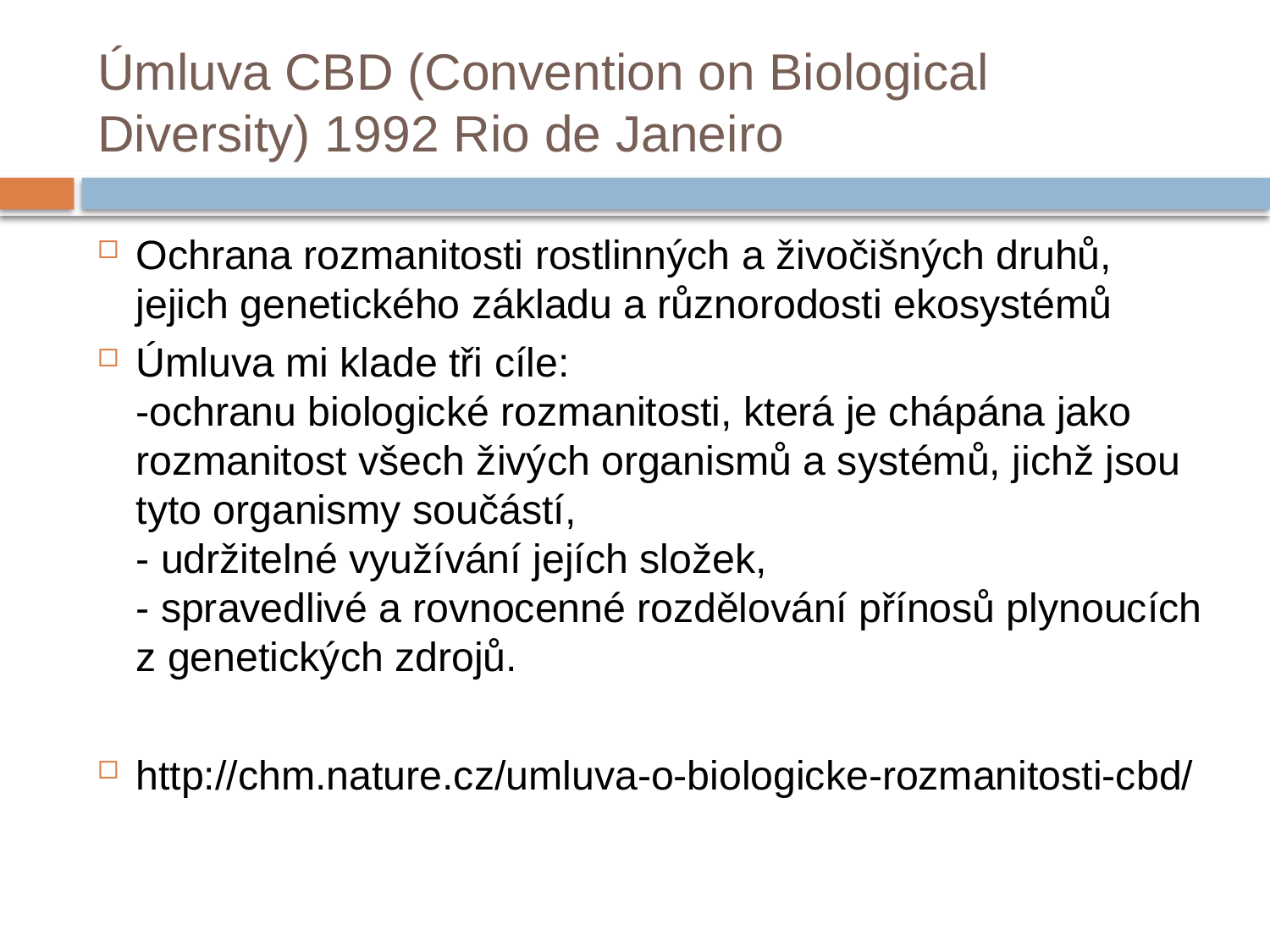

# Úmluva CBD (Convention on Biological Diversity) 1992 Rio de Janeiro
Ochrana rozmanitosti rostlinných a živočišných druhů, jejich genetického základu a různorodosti ekosystémů
Úmluva mi klade tři cíle:
-ochranu biologické rozmanitosti, která je chápána jako rozmanitost všech živých organismů a systémů, jichž jsou tyto organismy součástí,
- udržitelné využívání jejích složek,
- spravedlivé a rovnocenné rozdělování přínosů plynoucích z genetických zdrojů.

http://chm.nature.cz/umluva-o-biologicke-rozmanitosti-cbd/